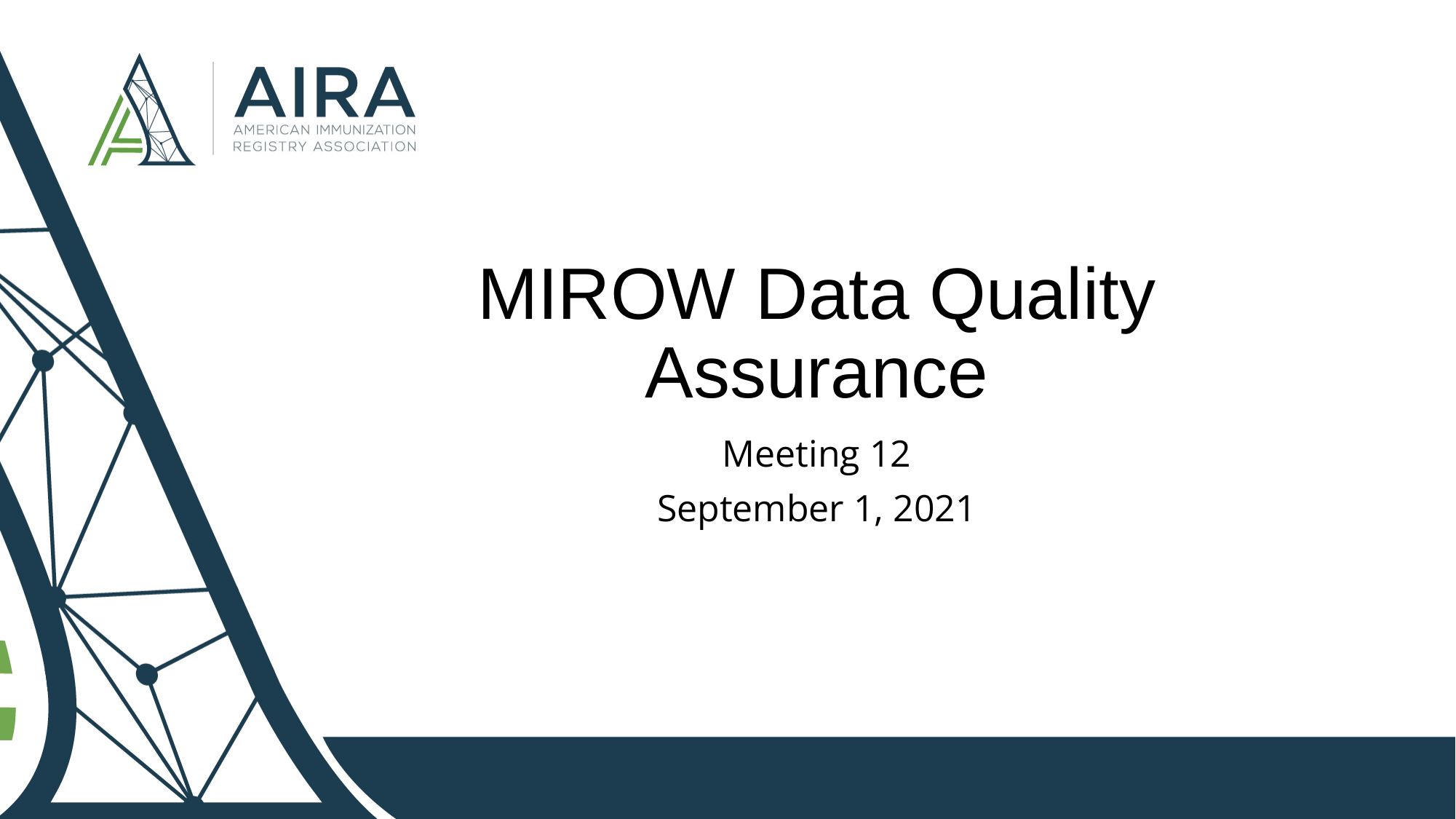

# MIROW Data Quality Assurance
Meeting 12
September 1, 2021